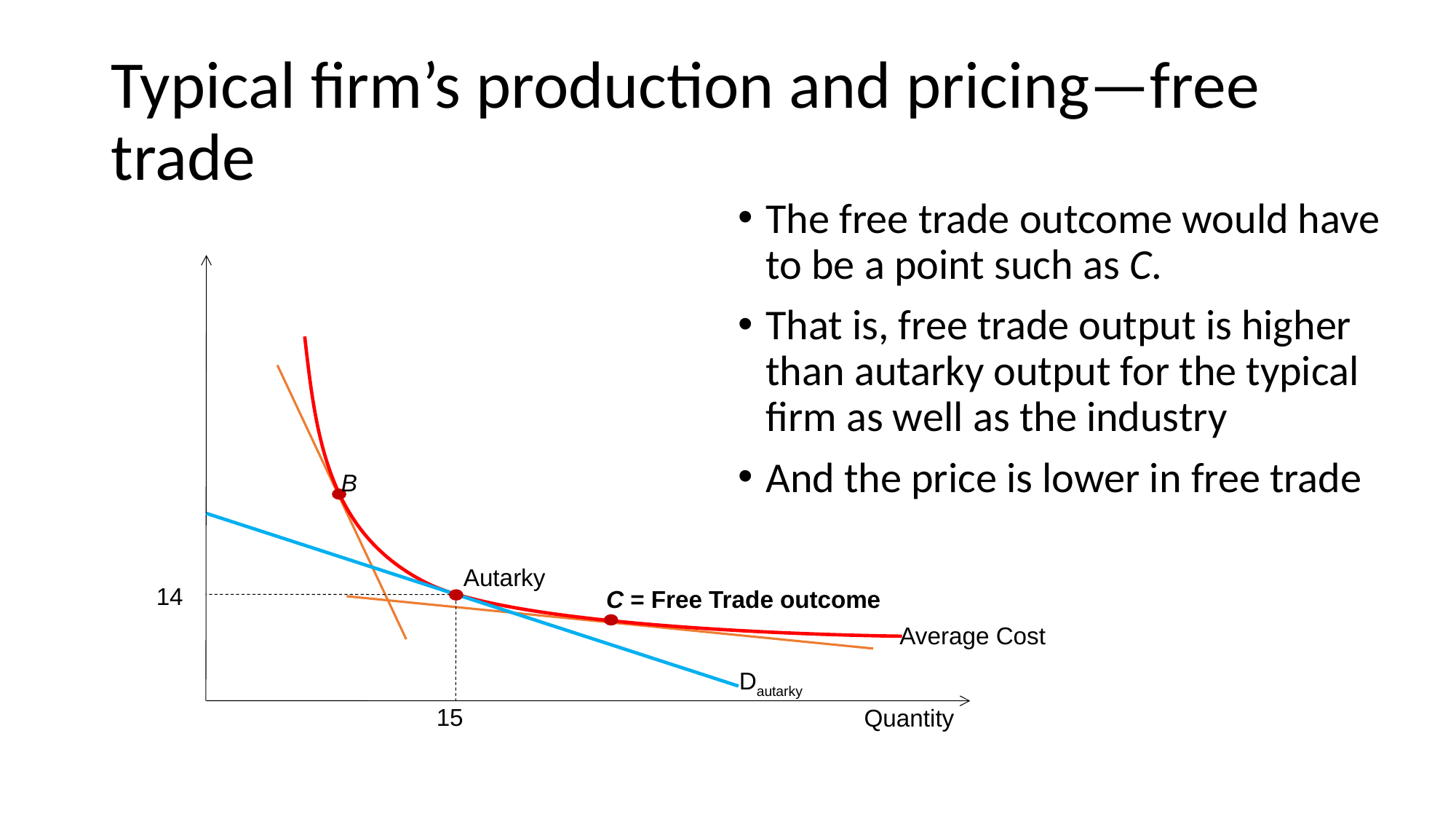

# Typical firm’s production and pricing—free trade
The free trade outcome would have to be a point such as C.
That is, free trade output is higher than autarky output for the typical firm as well as the industry
And the price is lower in free trade

B

Autarky
14
C = Free Trade outcome

Average Cost
Dautarky
15
Quantity